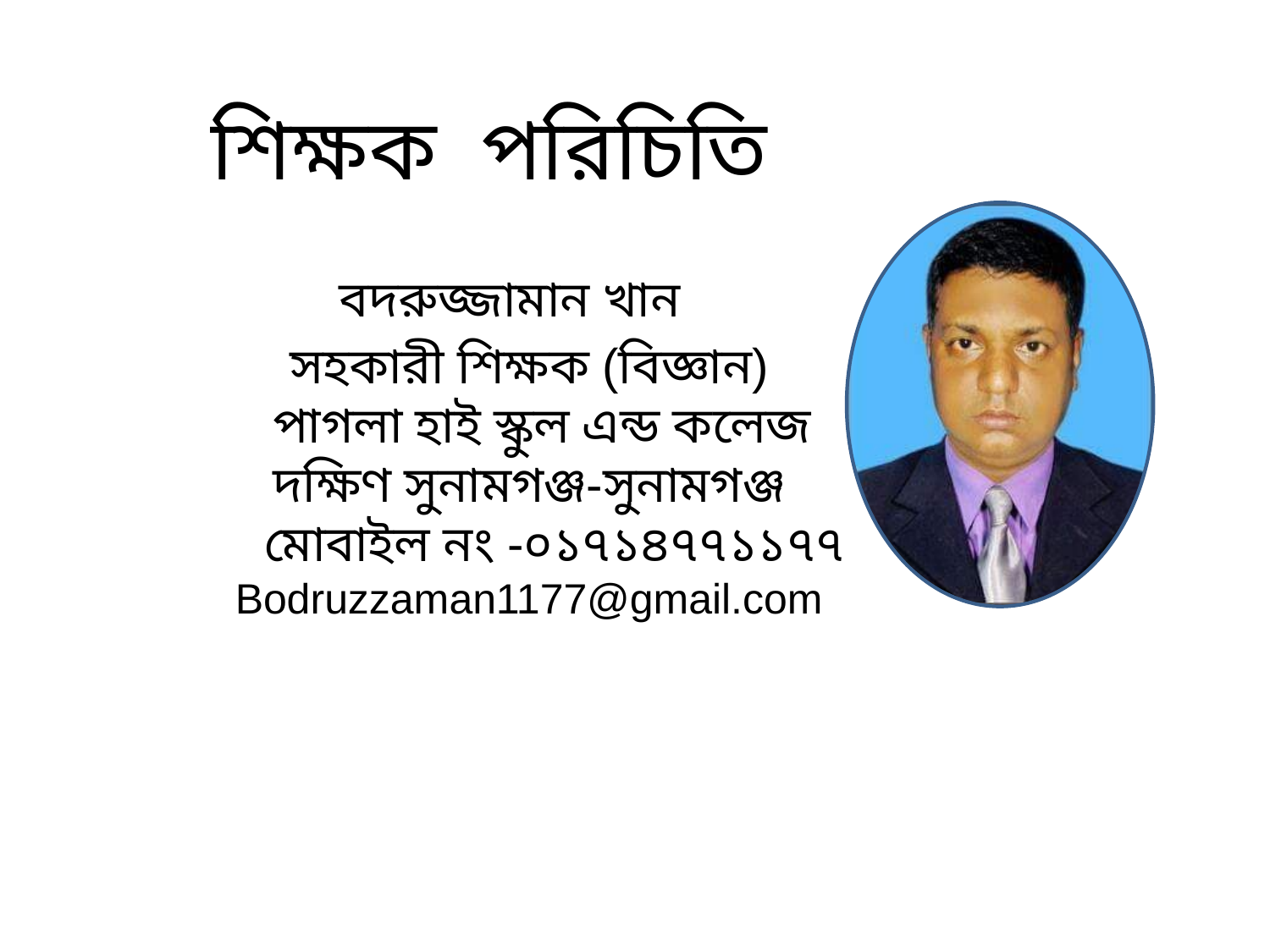

শিক্ষক  পরিচিতি

    বদরুজ্জামান খান

সহকারী শিক্ষক (বিজ্ঞান)
  পাগলা হাই স্কুল এন্ড কলেজ
দক্ষিণ সুনামগঞ্জ-সুনামগঞ্জ
    মোবাইল নং -০১৭১৪৭৭১১৭৭
Bodruzzaman1177@gmail.com